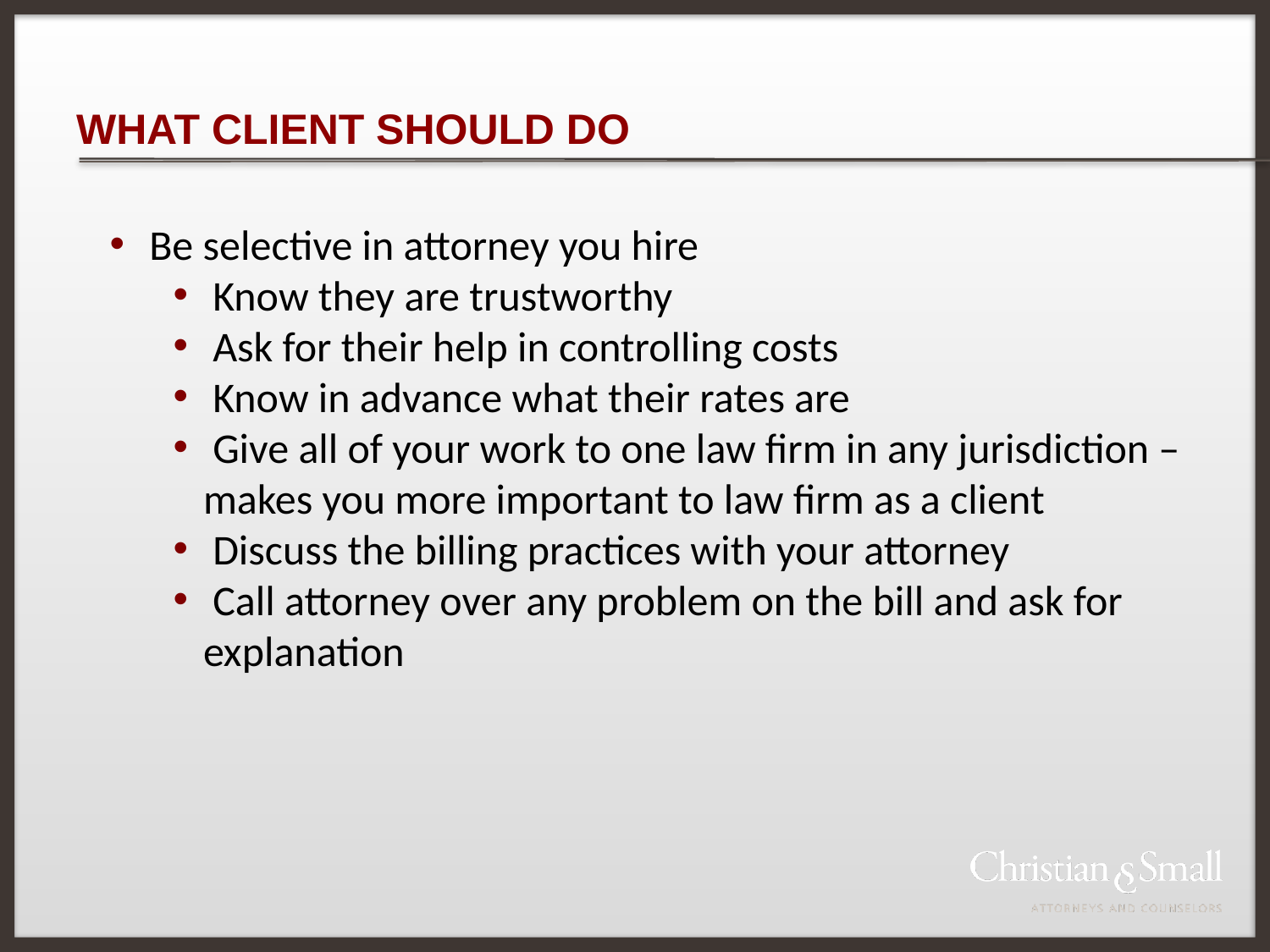

# WHAT CLIENT SHOULD DO

 Be selective in attorney you hire
 Know they are trustworthy
 Ask for their help in controlling costs
 Know in advance what their rates are
 Give all of your work to one law firm in any jurisdiction – makes you more important to law firm as a client
 Discuss the billing practices with your attorney
 Call attorney over any problem on the bill and ask for explanation